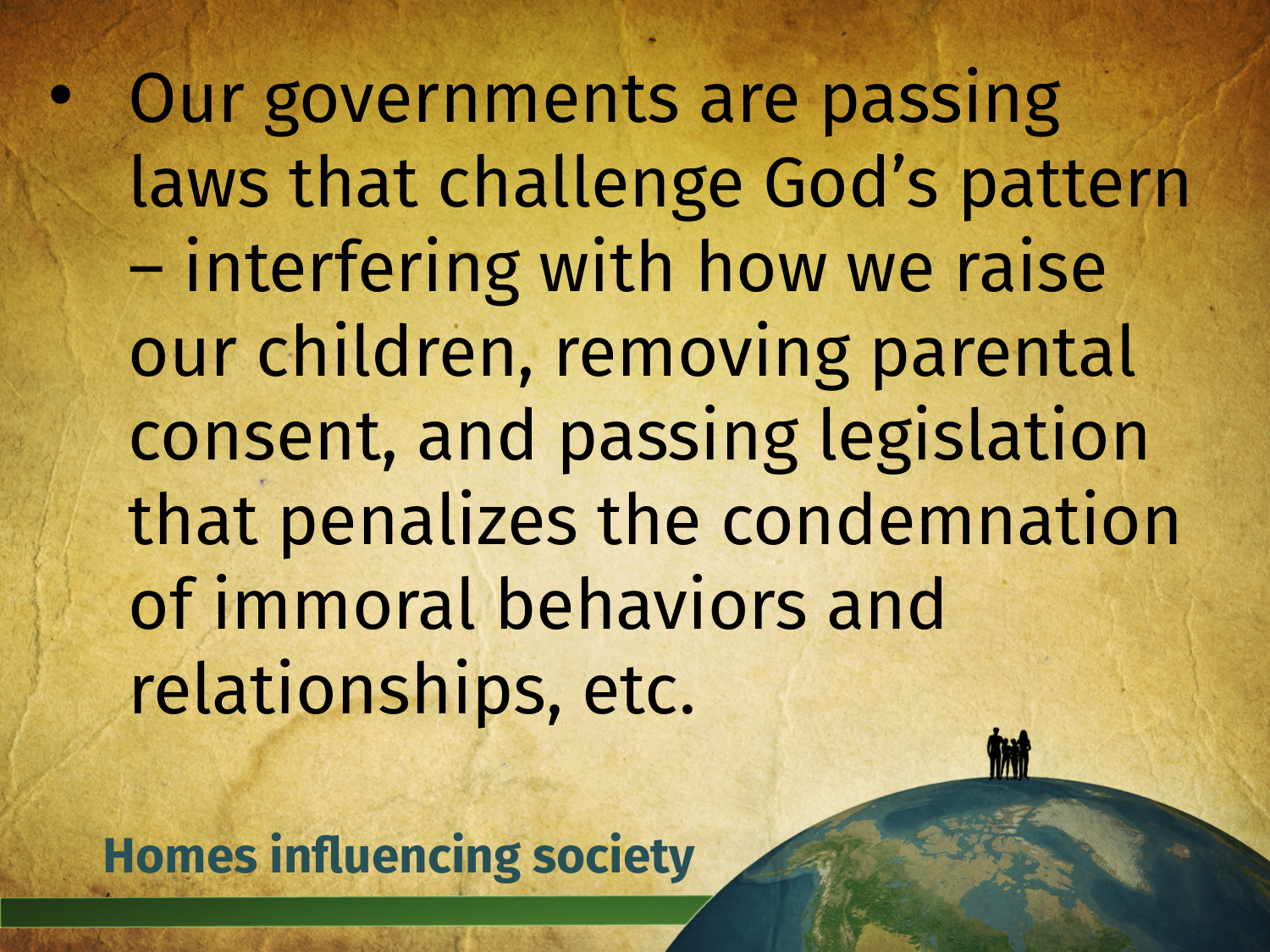

Our governments are passing laws that challenge God’s pattern – interfering with how we raise our children, removing parental consent, and passing legislation that penalizes the condemnation of immoral behaviors and relationships, etc.
# Homes influencing society